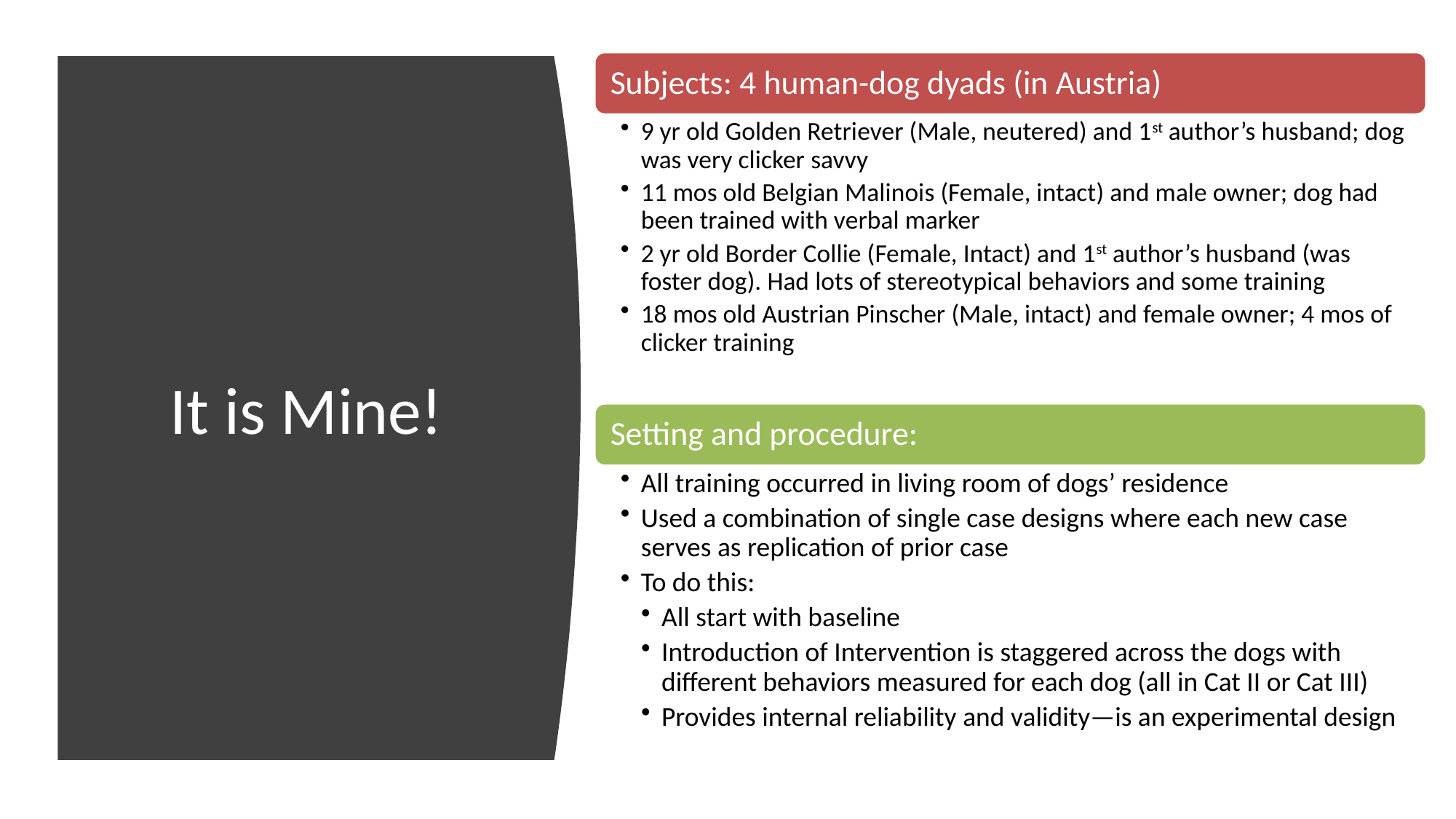

Subjects: 4 human-dog dyads (in Austria)
9 yr old Golden Retriever (Male, neutered) and 1st author’s husband; dog was very clicker savvy
11 mos old Belgian Malinois (Female, intact) and male owner; dog had been trained with verbal marker
2 yr old Border Collie (Female, Intact) and 1st author’s husband (was foster dog). Had lots of stereotypical behaviors and some training
18 mos old Austrian Pinscher (Male, intact) and female owner; 4 mos of clicker training

Setting and procedure:
All training occurred in living room of dogs’ residence
Used a combination of single case designs where each new case serves as replication of prior case
To do this:
All start with baseline
Introduction of Intervention is staggered across the dogs with different behaviors measured for each dog (all in Cat II or Cat III)
Provides internal reliability and validity—is an experimental design

# It is Mine!